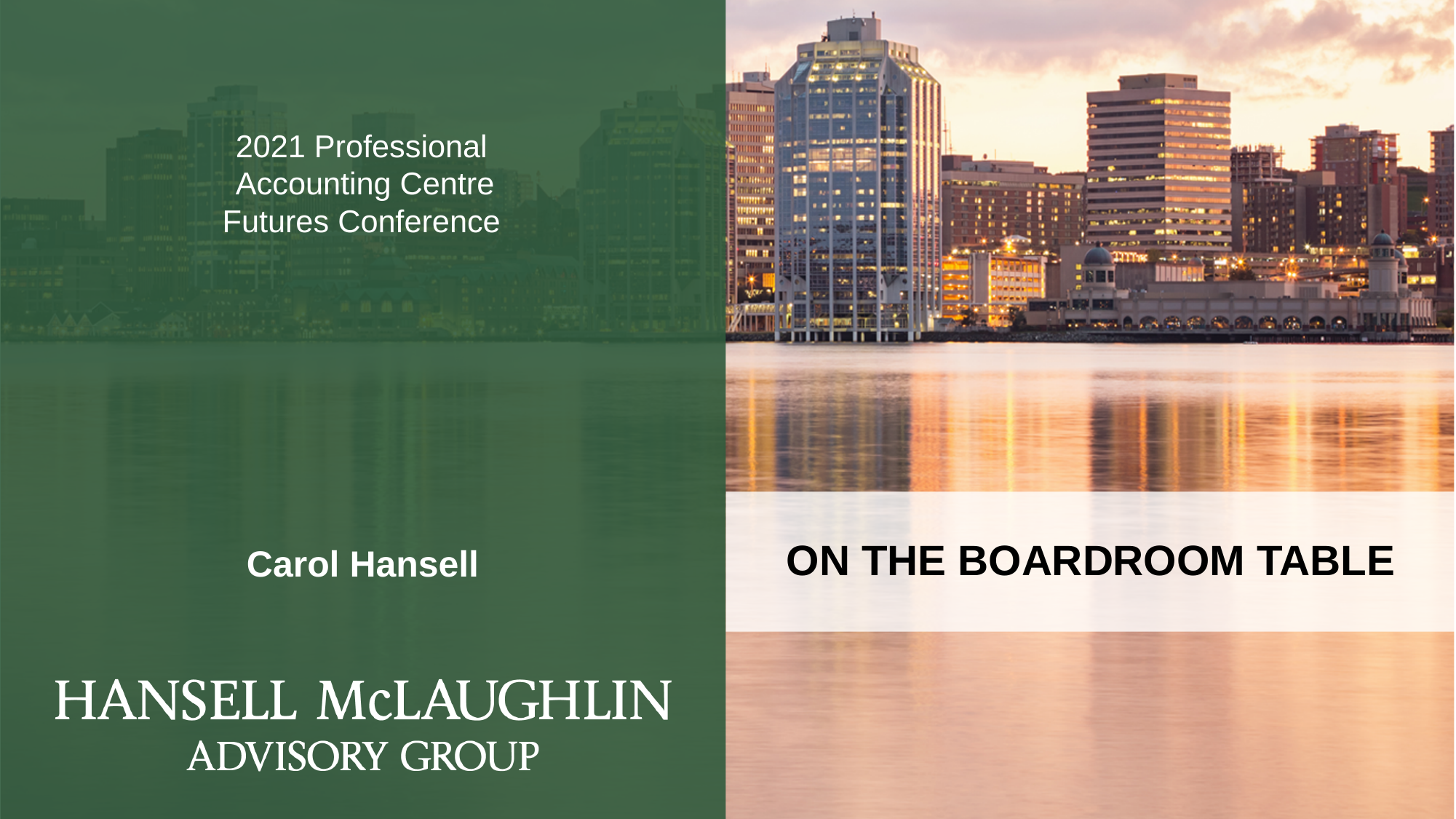

# 2021 Professional Accounting Centre Futures Conference
ON THE BOARDROOM TABLE
Carol Hansell